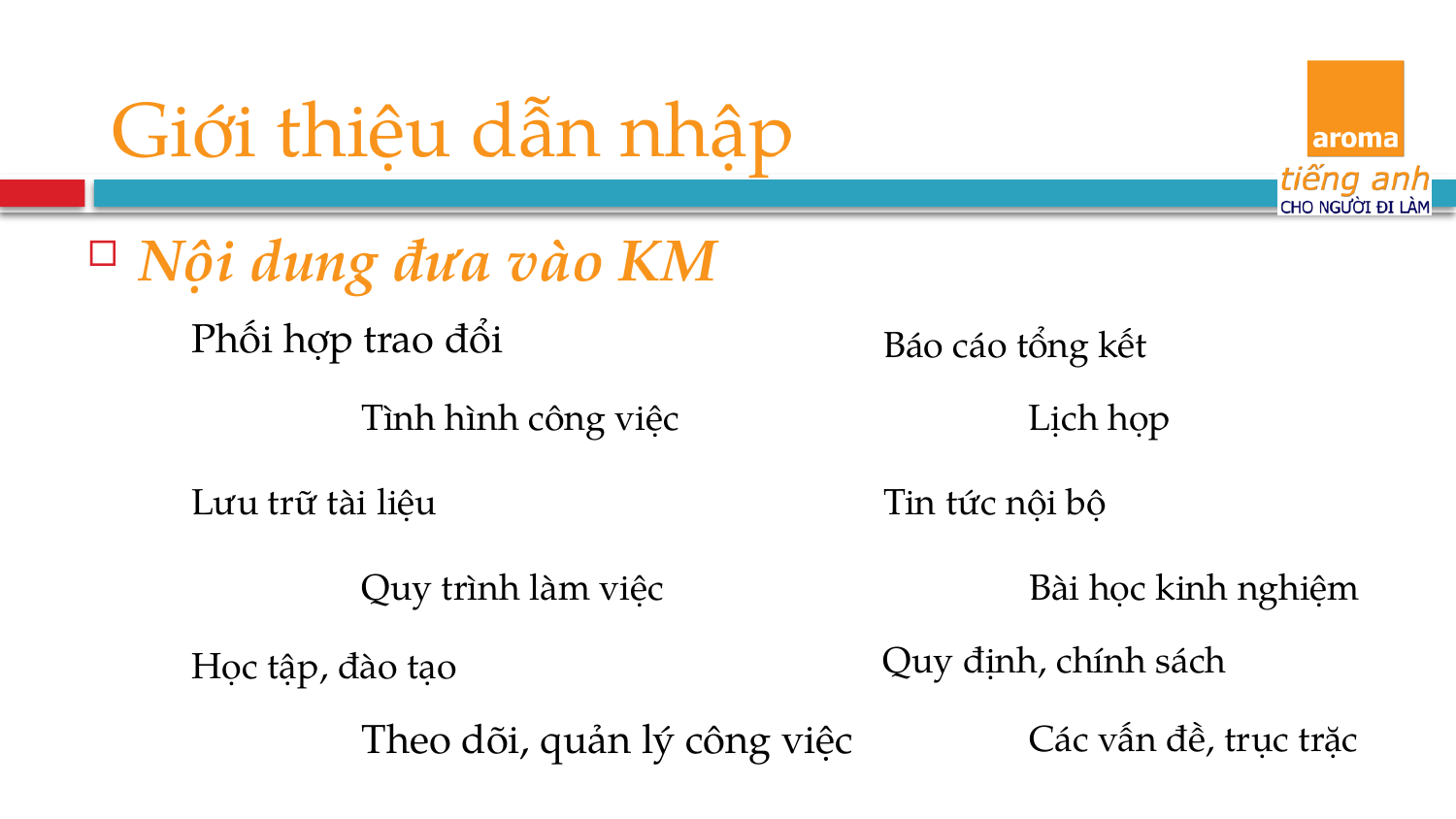

Giới thiệu dẫn nhập
Nội dung đưa vào KM

Phối hợp trao đổi
Báo cáo tổng kết
Tình hình công việc
Lịch họp
Lưu trữ tài liệu
Tin tức nội bộ
Quy trình làm việc
Bài học kinh nghiệm
Quy định, chính sách
Học tập, đào tạo
Các vấn đề, trục trặc
Theo dõi, quản lý công việc